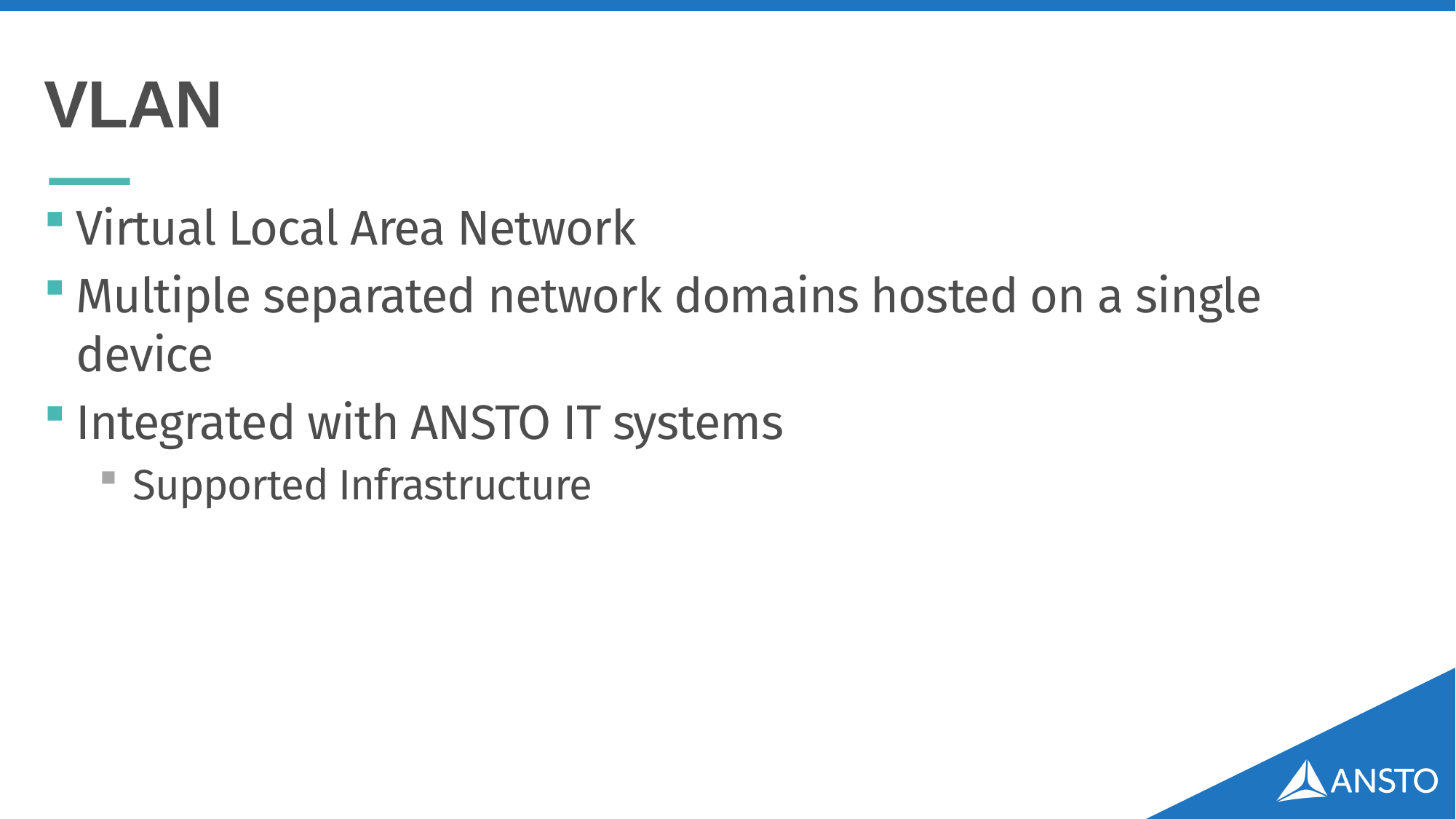

# VLAN

Virtual Local Area Network
Multiple separated network domains hosted on a single device
Integrated with ANSTO IT systems
Supported Infrastructure